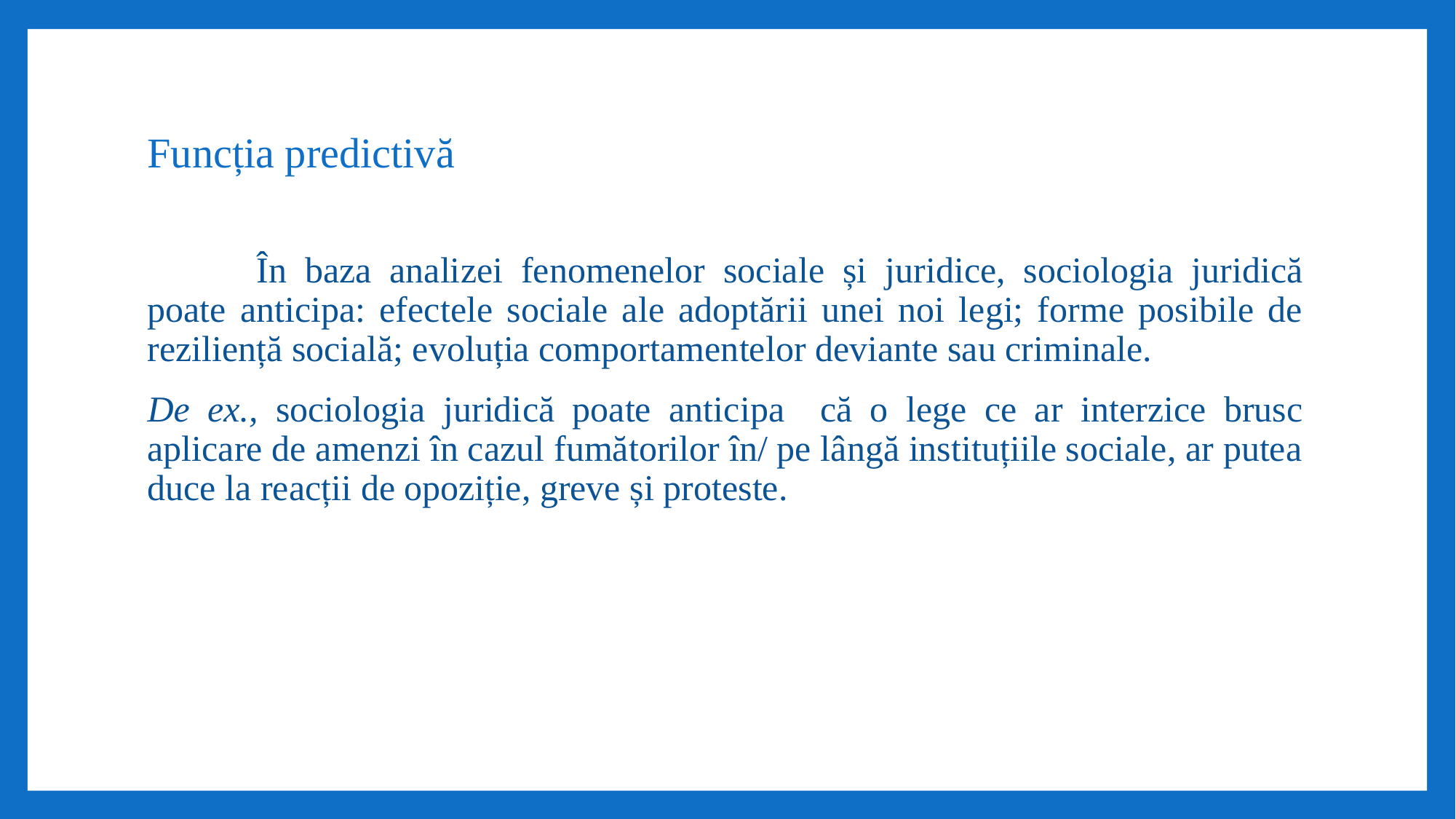

# Funcția predictivă
	În baza analizei fenomenelor sociale și juridice, sociologia juridică poate anticipa: efectele sociale ale adoptării unei noi legi; forme posibile de reziliență socială; evoluția comportamentelor deviante sau criminale.
De ex., sociologia juridică poate anticipa  că o lege ce ar interzice brusc aplicare de amenzi în cazul fumătorilor în/ pe lângă instituțiile sociale, ar putea duce la reacții de opoziție, greve și proteste.